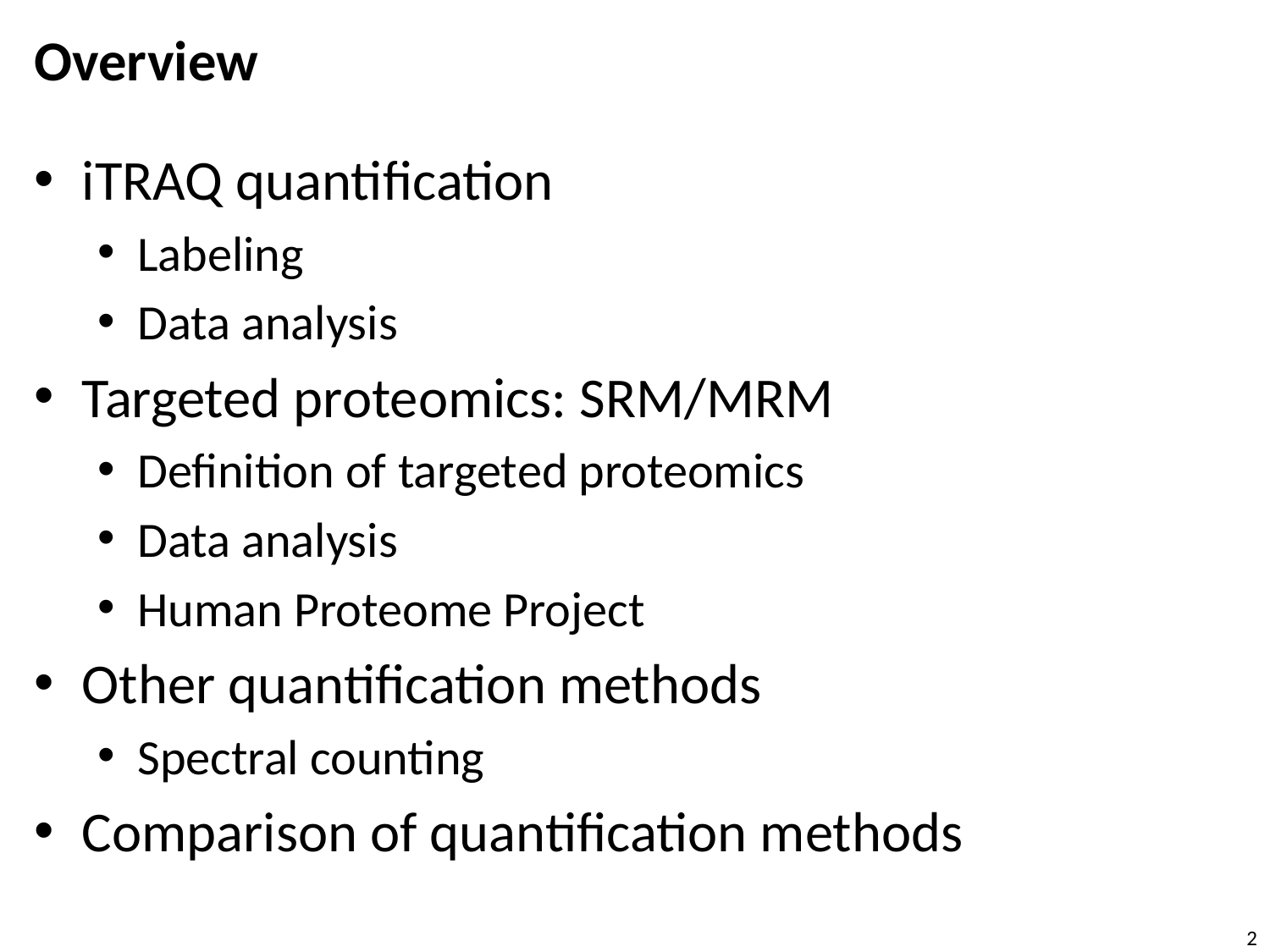

# Overview
iTRAQ quantification
Labeling
Data analysis
Targeted proteomics: SRM/MRM
Definition of targeted proteomics
Data analysis
Human Proteome Project
Other quantification methods
Spectral counting
Comparison of quantification methods
2